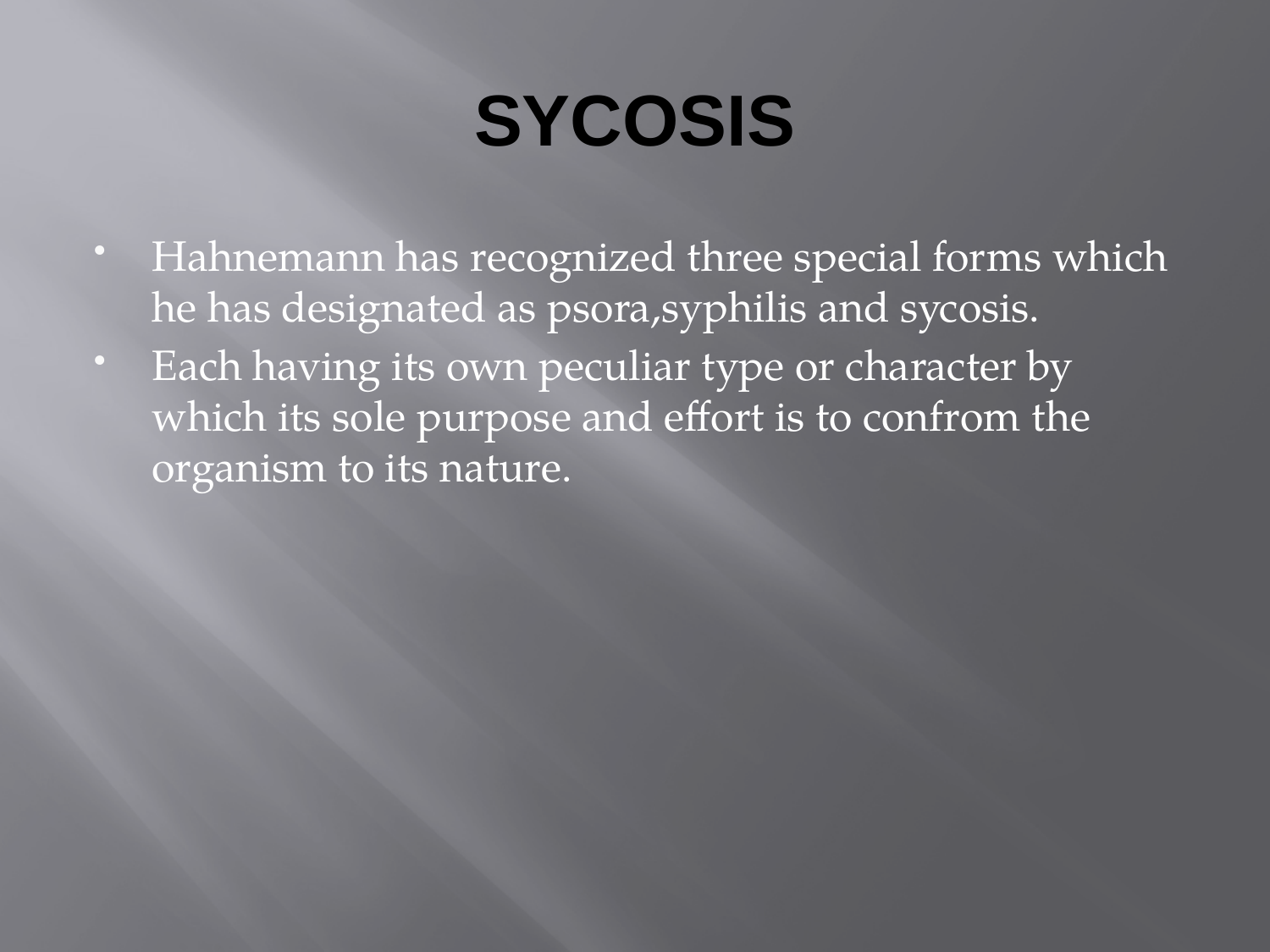

# SYCOSIS
Hahnemann has recognized three special forms which he has designated as psora,syphilis and sycosis.
Each having its own peculiar type or character by which its sole purpose and effort is to confrom the organism to its nature.